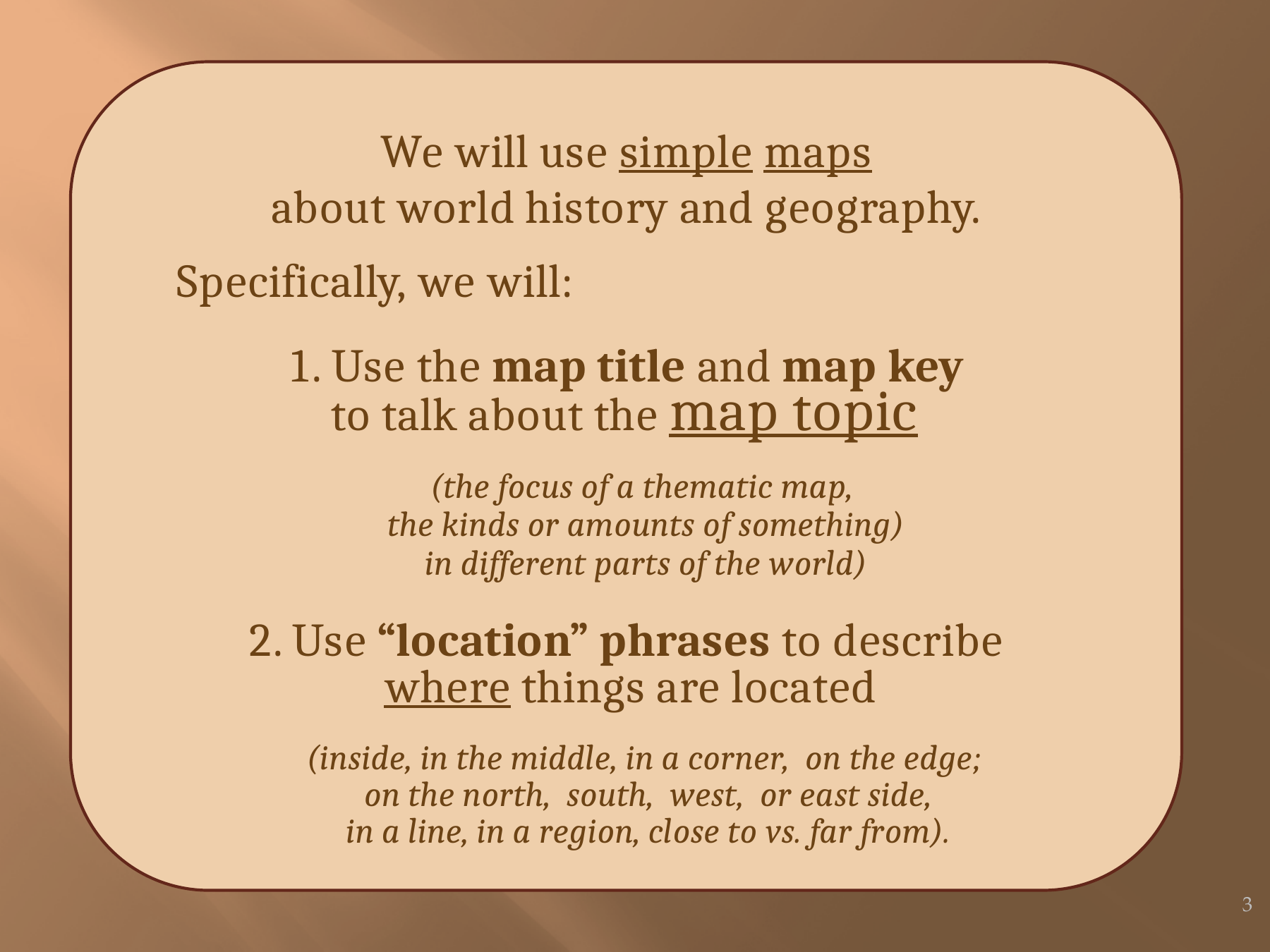

We will use simple maps
about world history and geography.

     Specifically, we will:

1. Use the map title and map key
to talk about the map topic

(the focus of a thematic map,
the kinds or amounts of something)
in different parts of the world)

2. Use “location” phrases to describe
where things are located
(inside, in the middle, in a corner,  on the edge;
on the north,  south,  west,  or east side,
in a line, in a region, close to vs. far from).
3